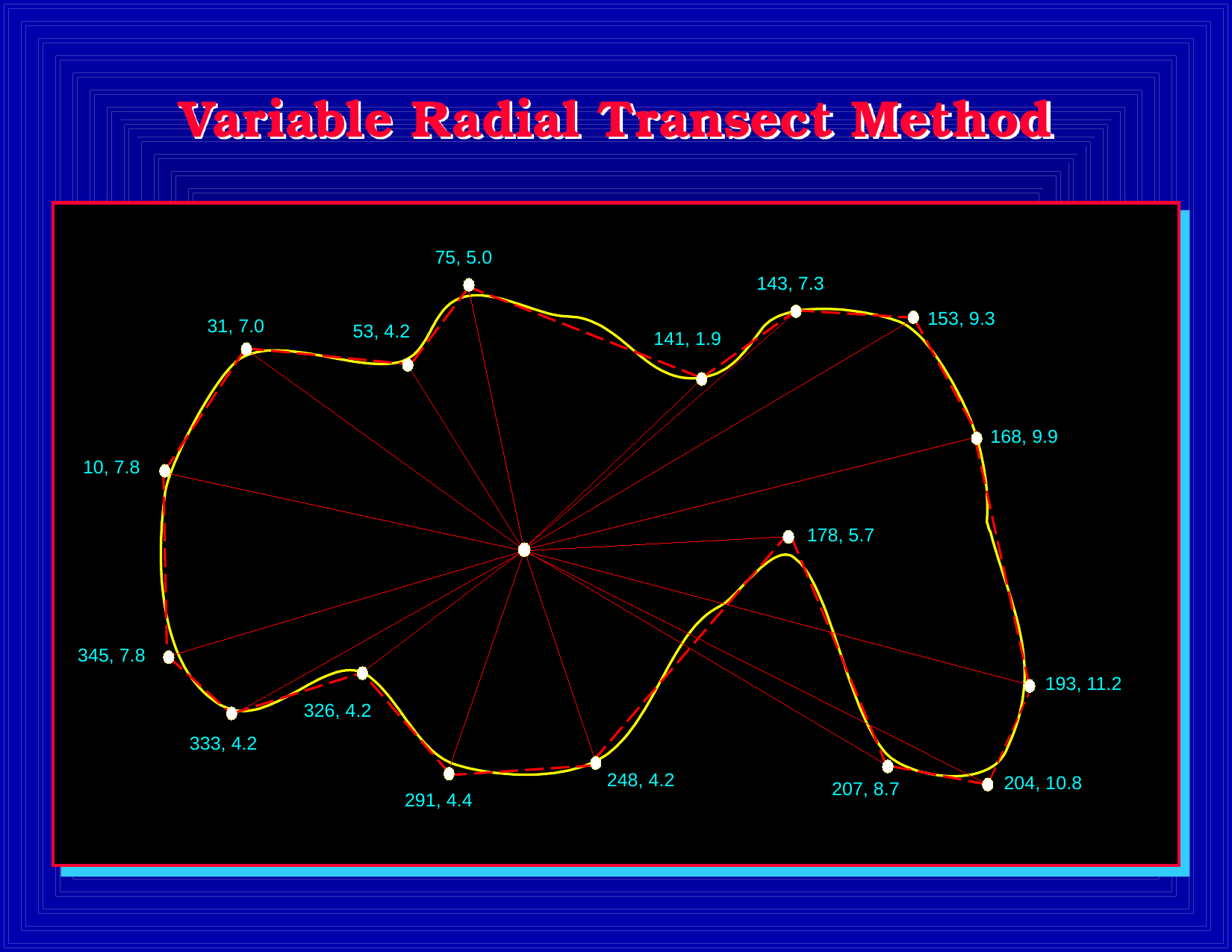

# Variable Radial Transect Method
75, 5.0
143, 7.3

153, 9.3

31, 7.0
53, 4.2

141, 1.9

168, 9.9

10, 7.8

178, 5.7

345, 7.8

193, 11.2

326, 4.2

333, 4.2

248, 4.2

204, 10.8

207, 8.7

291, 4.4